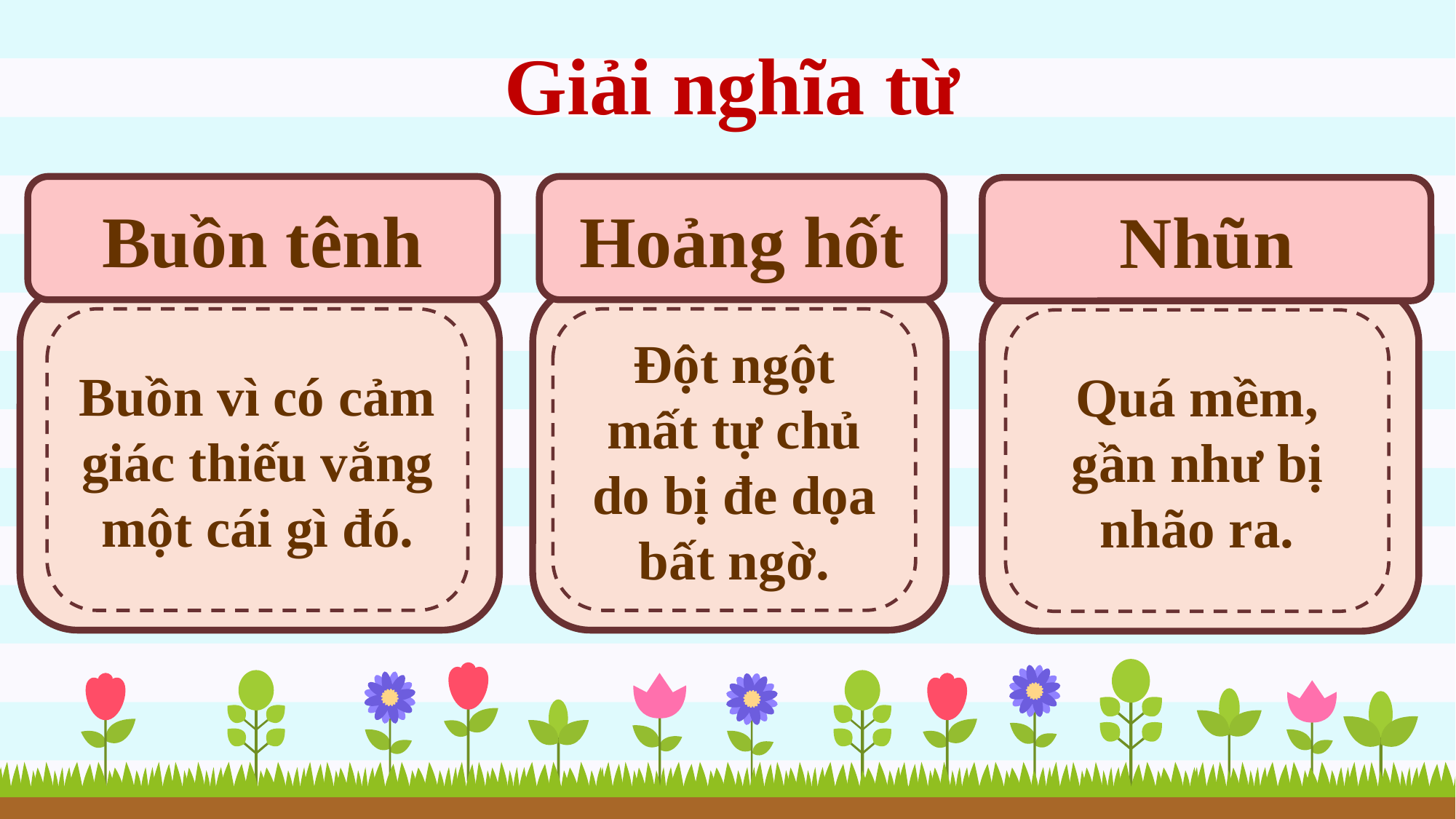

Giải nghĩa từ
Buồn tênh
Hoảng hốt
Nhũn

Buồn vì có cảm giác thiếu vắng một cái gì đó.
Đột ngột mất tự chủ do bị đe dọa bất ngờ.
Quá mềm, gần như bị nhão ra.